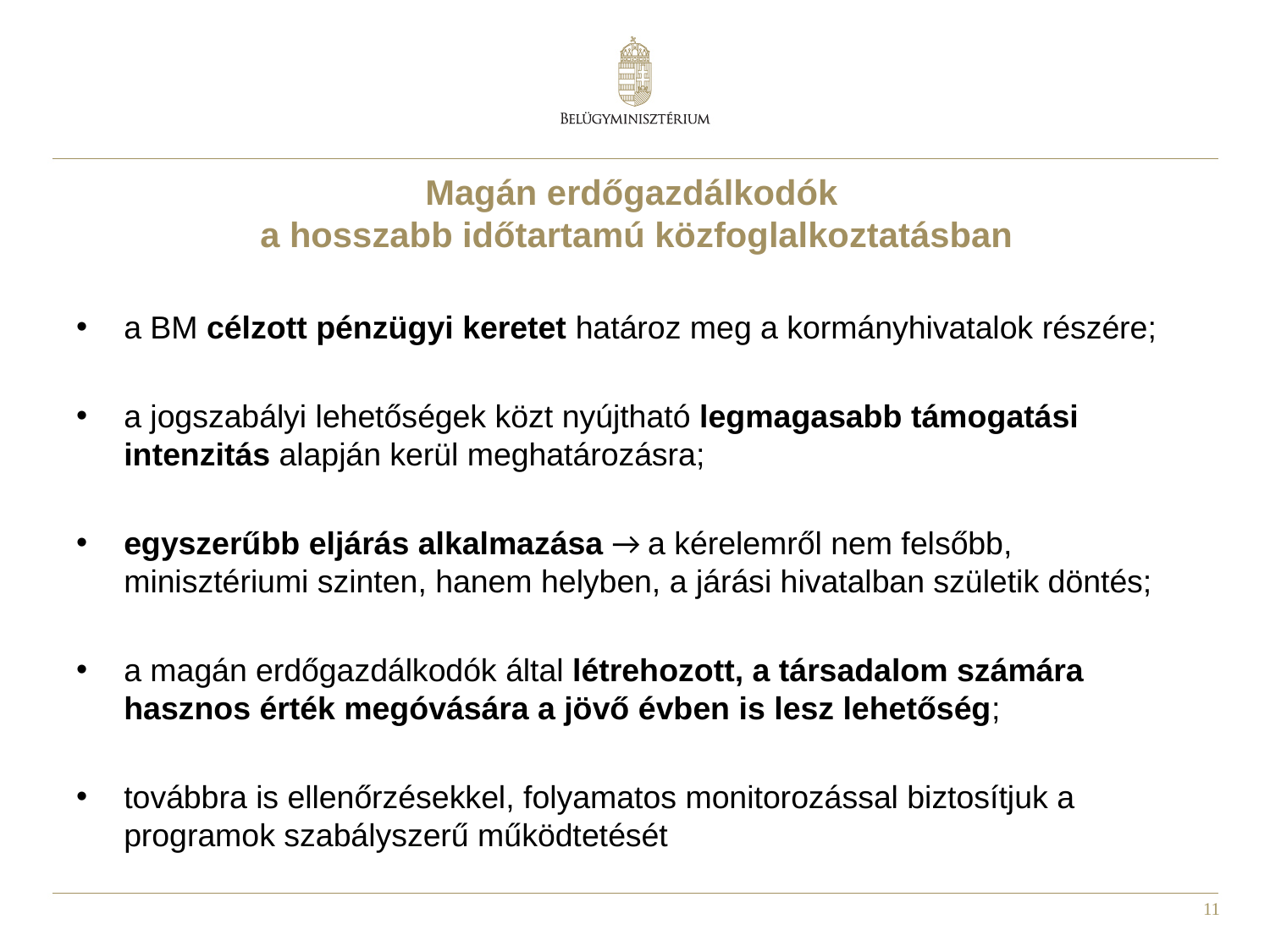

# Magán erdőgazdálkodók a hosszabb időtartamú közfoglalkoztatásban

a BM célzott pénzügyi keretet határoz meg a kormányhivatalok részére;

a jogszabályi lehetőségek közt nyújtható legmagasabb támogatási intenzitás alapján kerül meghatározásra;

egyszerűbb eljárás alkalmazása → a kérelemről nem felsőbb, minisztériumi szinten, hanem helyben, a járási hivatalban születik döntés;

a magán erdőgazdálkodók által létrehozott, a társadalom számára hasznos érték megóvására a jövő évben is lesz lehetőség;

továbbra is ellenőrzésekkel, folyamatos monitorozással biztosítjuk a programok szabályszerű működtetését